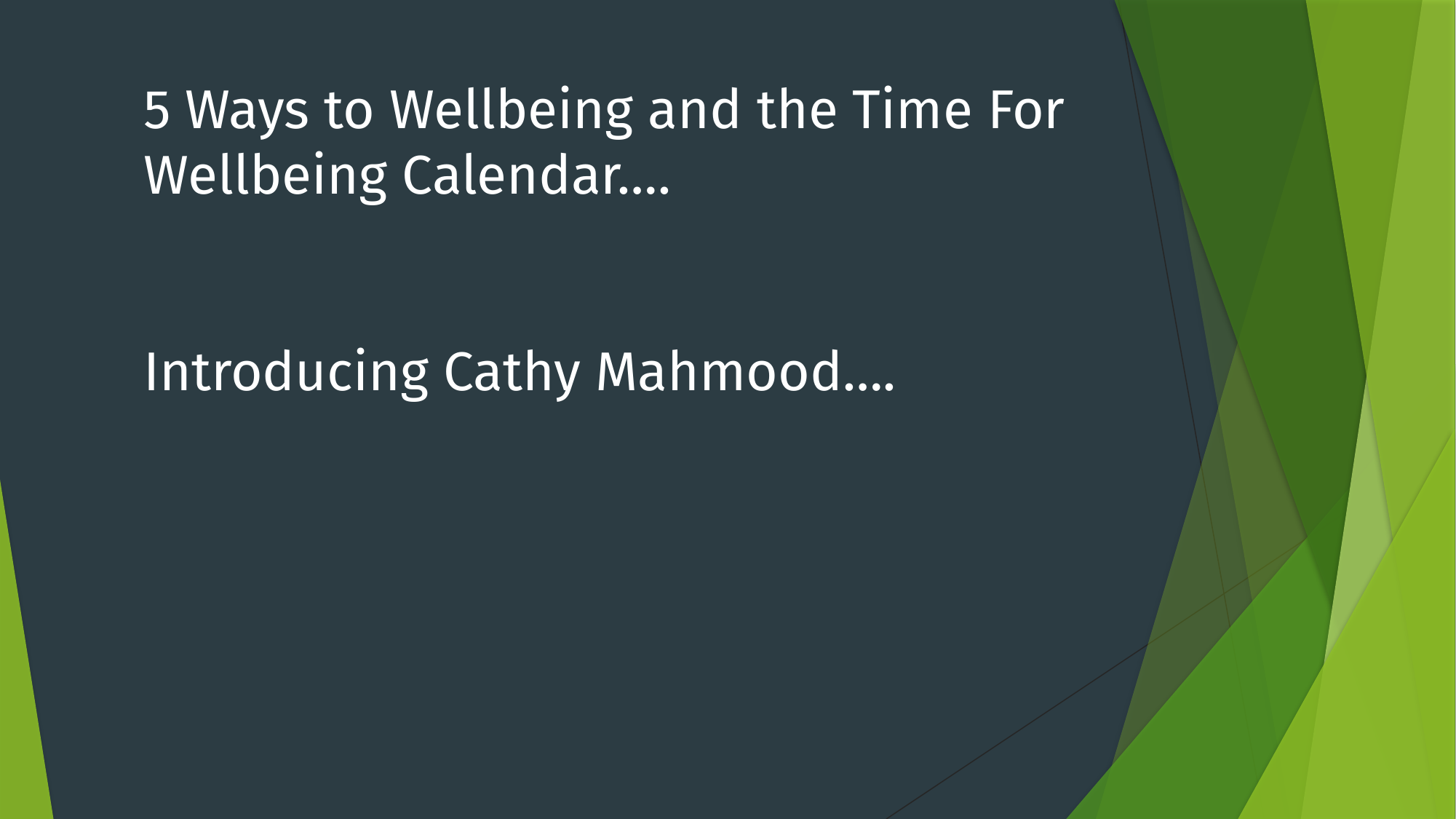

5 Ways to Wellbeing and the Time For Wellbeing Calendar….

Introducing Cathy Mahmood….